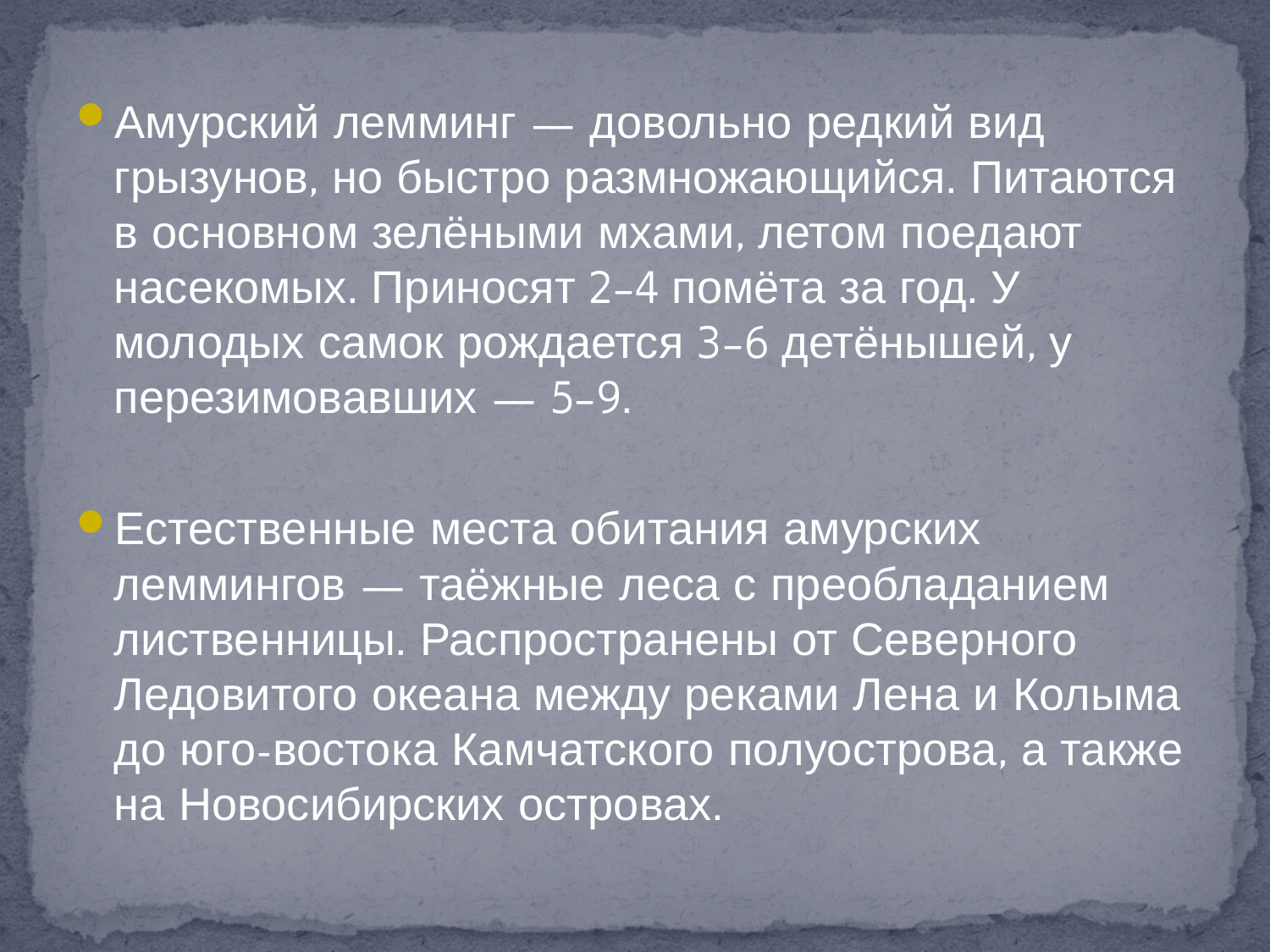

Амурский лемминг — довольно редкий вид грызунов, но быстро размножающийся. Питаются в основном зелёными мхами, летом поедают насекомых. Приносят 2–4 помёта за год. У молодых самок рождается 3–6 детёнышей, у перезимовавших — 5–9.

Естественные места обитания амурских леммингов — таёжные леса с преобладанием лиственницы. Распространены от Северного Ледовитого океана между реками Лена и Колыма до юго-востока Камчатского полуострова, а также на Новосибирских островах.